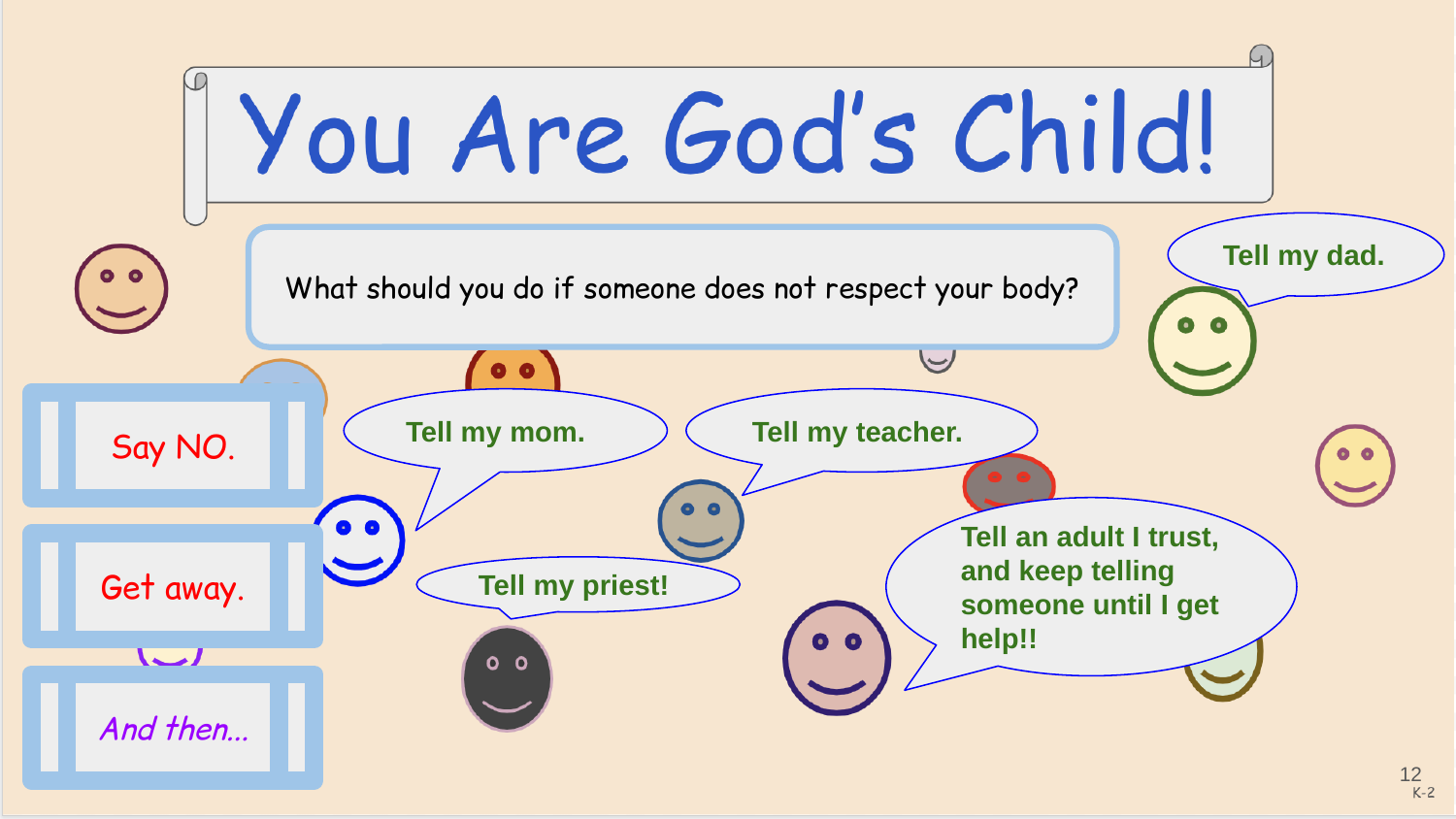

Tell my dad.
What should you do if someone does not respect your body?
Tell my mom.
Tell my teacher.
Say NO.
Tell an adult I trust, and keep telling someone until I get help!!
Get away.
Tell my priest!
And then...
12